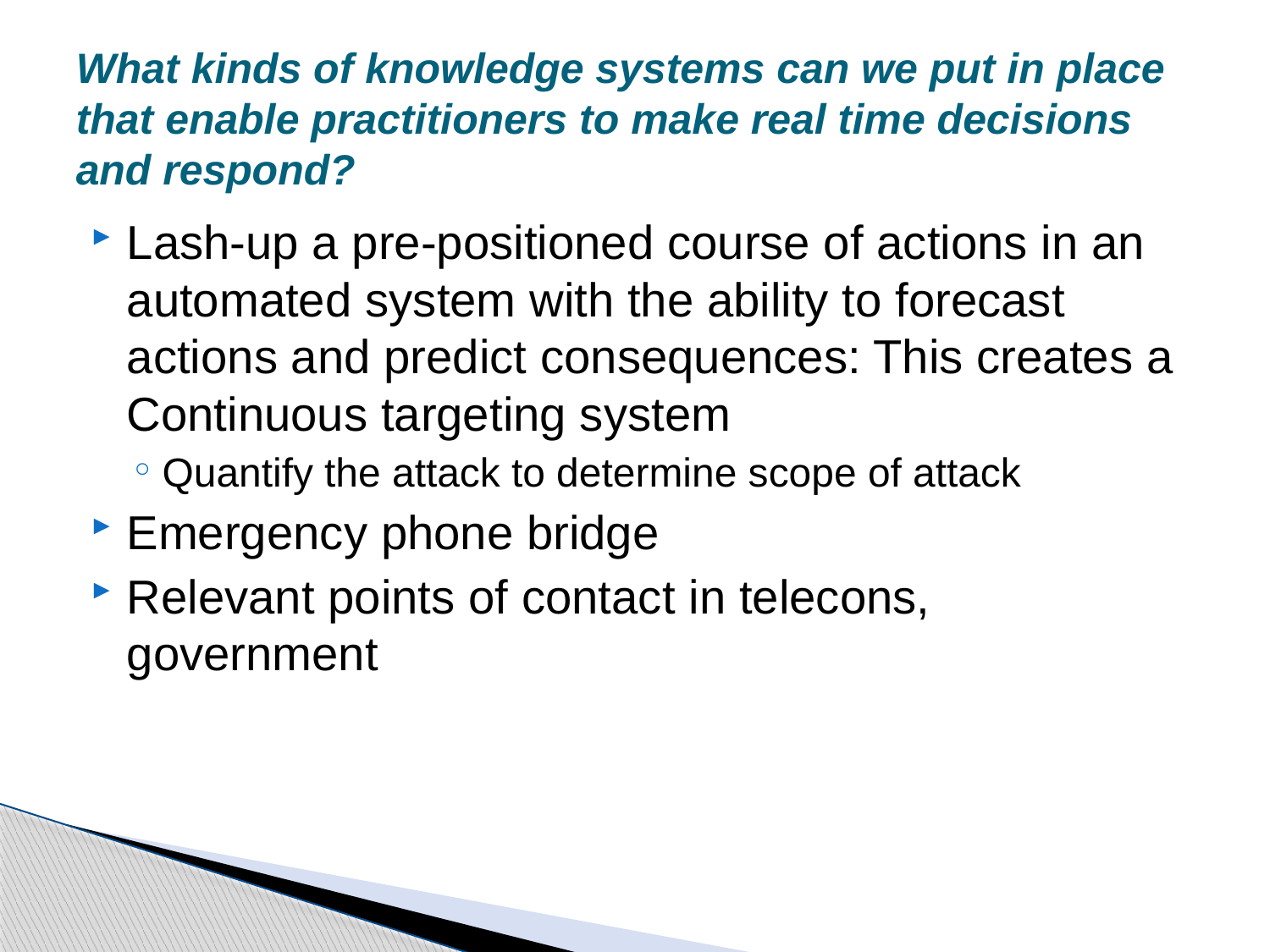

# What kinds of knowledge systems can we put in place that enable practitioners to make real time decisions and respond?
Lash-up a pre-positioned course of actions in an automated system with the ability to forecast actions and predict consequences: This creates a Continuous targeting system
Quantify the attack to determine scope of attack
Emergency phone bridge
Relevant points of contact in telecons, government